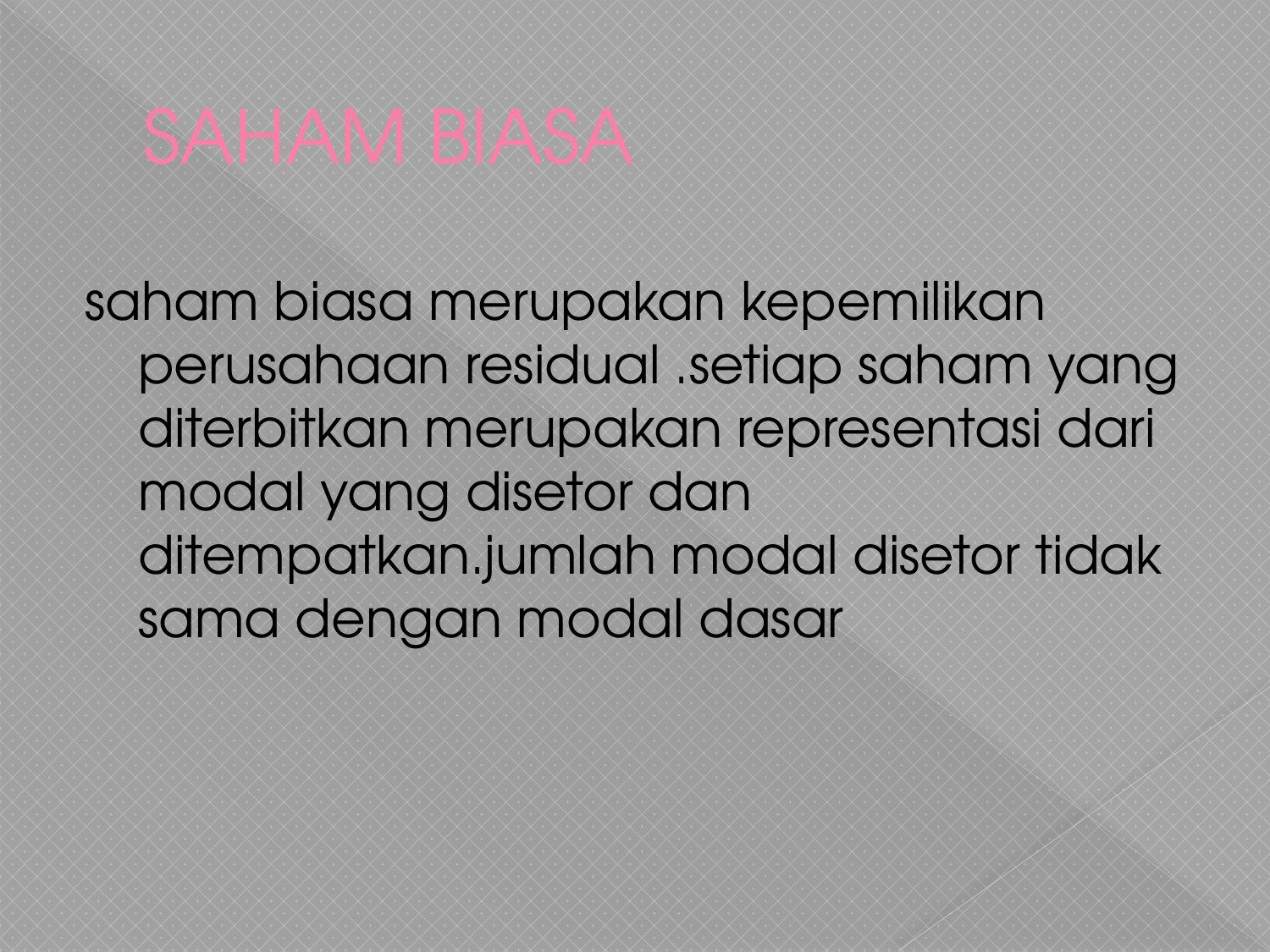

# SAHAM BIASA
saham biasa merupakan kepemilikan perusahaan residual .setiap saham yang diterbitkan merupakan representasi dari modal yang disetor dan ditempatkan.jumlah modal disetor tidak sama dengan modal dasar